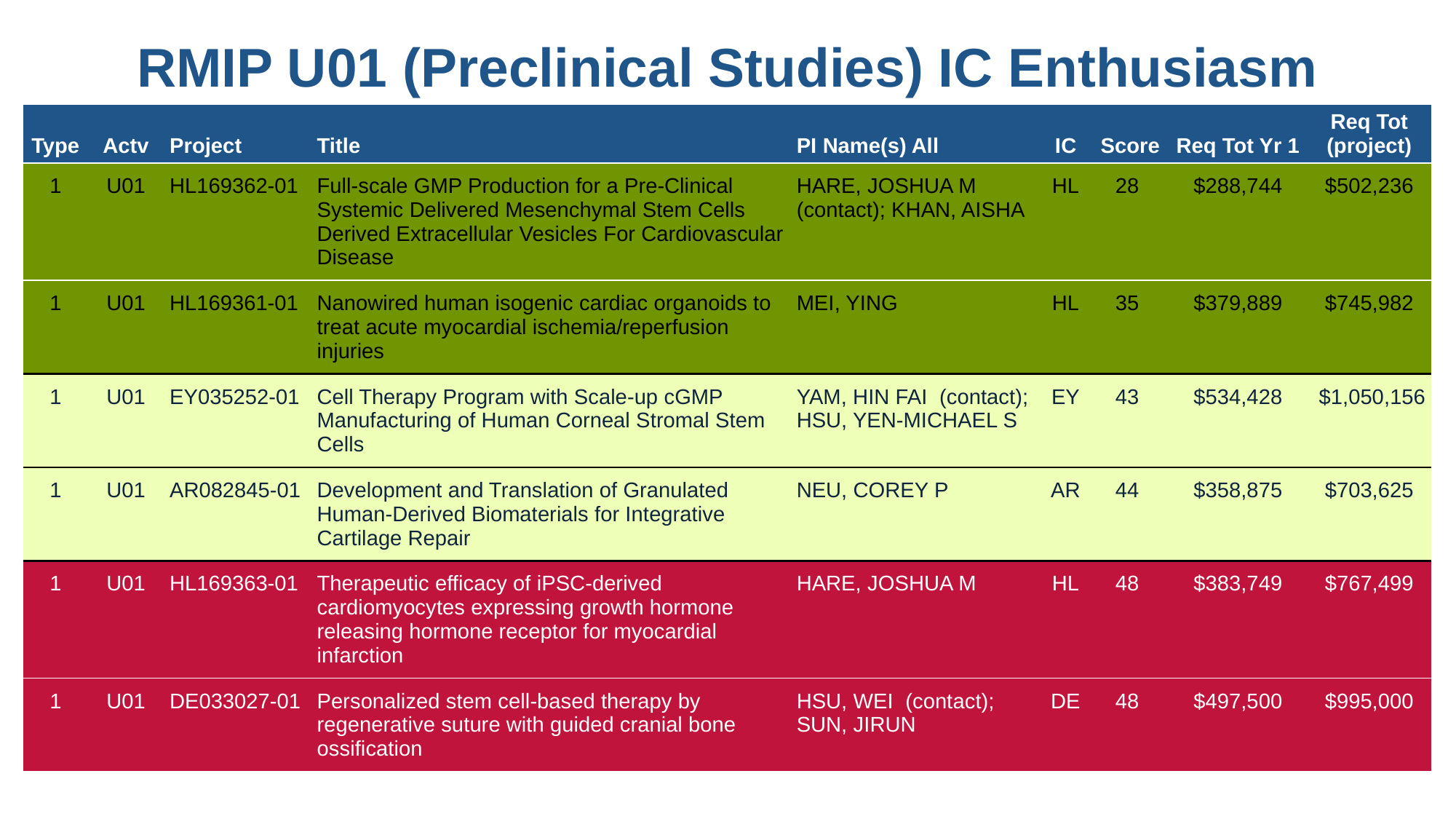

# RMIP U01 (Preclinical Studies) IC Enthusiasm
| Type | Actv | Project | Title | PI Name(s) All | IC | Score | Req Tot Yr 1 | Req Tot (project) |
| --- | --- | --- | --- | --- | --- | --- | --- | --- |
| 1 | U01 | HL169362-01 | Full-scale GMP Production for a Pre-Clinical Systemic Delivered Mesenchymal Stem Cells Derived Extracellular Vesicles For Cardiovascular Disease | HARE, JOSHUA M (contact); KHAN, AISHA | HL | 28 | $288,744 | $502,236 |
| 1 | U01 | HL169361-01 | Nanowired human isogenic cardiac organoids to treat acute myocardial ischemia/reperfusion injuries | MEI, YING | HL | 35 | $379,889 | $745,982 |
| 1 | U01 | EY035252-01 | Cell Therapy Program with Scale-up cGMP Manufacturing of Human Corneal Stromal Stem Cells | YAM, HIN FAI (contact); HSU, YEN-MICHAEL S | EY | 43 | $534,428 | $1,050,156 |
| 1 | U01 | AR082845-01 | Development and Translation of Granulated Human-Derived Biomaterials for Integrative Cartilage Repair | NEU, COREY P | AR | 44 | $358,875 | $703,625 |
| 1 | U01 | HL169363-01 | Therapeutic efficacy of iPSC-derived cardiomyocytes expressing growth hormone releasing hormone receptor for myocardial infarction | HARE, JOSHUA M | HL | 48 | $383,749 | $767,499 |
| 1 | U01 | DE033027-01 | Personalized stem cell-based therapy by regenerative suture with guided cranial bone ossification | HSU, WEI (contact); SUN, JIRUN | DE | 48 | $497,500 | $995,000 |